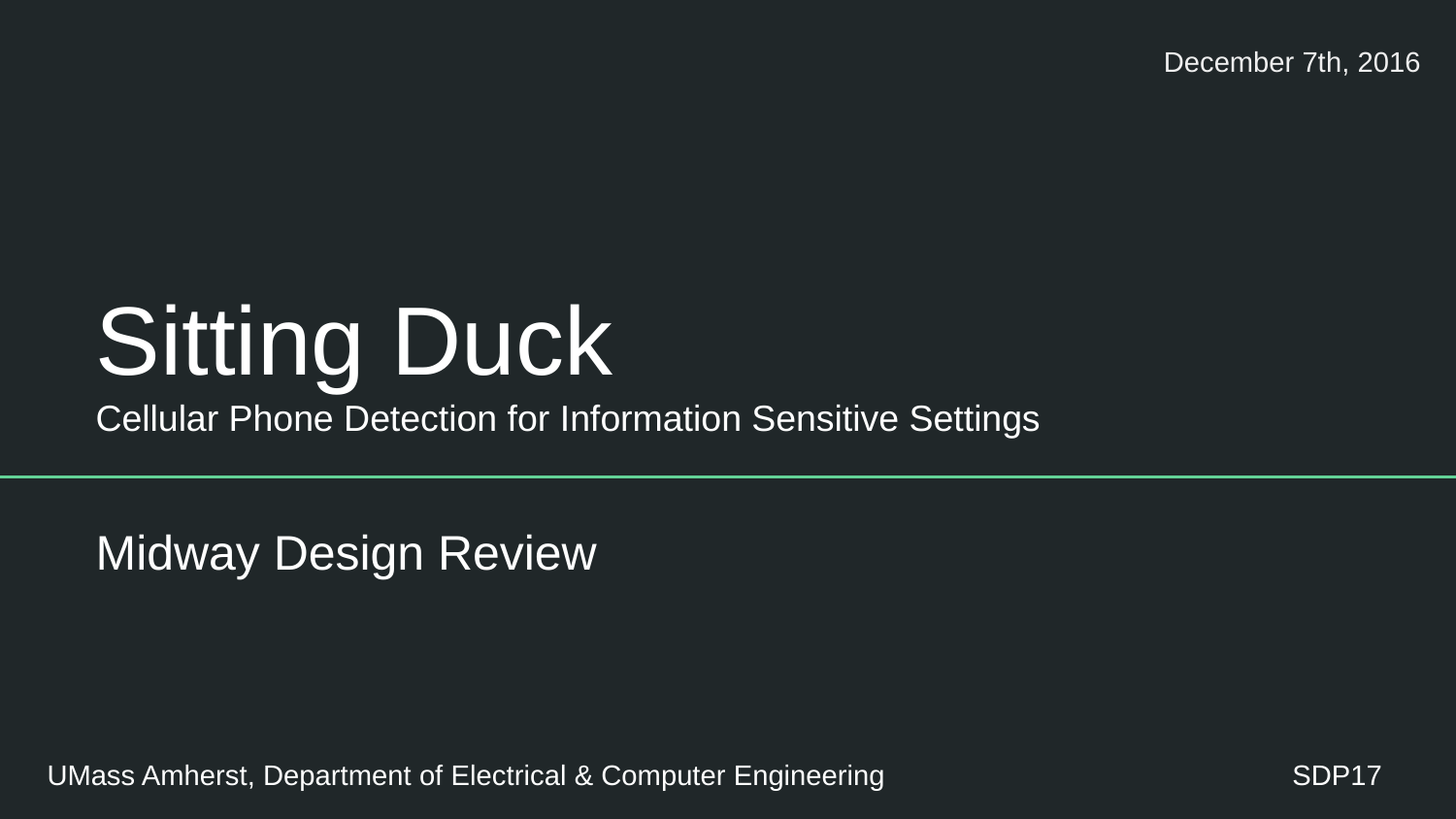

December 7th, 2016

# Sitting Duck
Cellular Phone Detection for Information Sensitive Settings
Midway Design Review